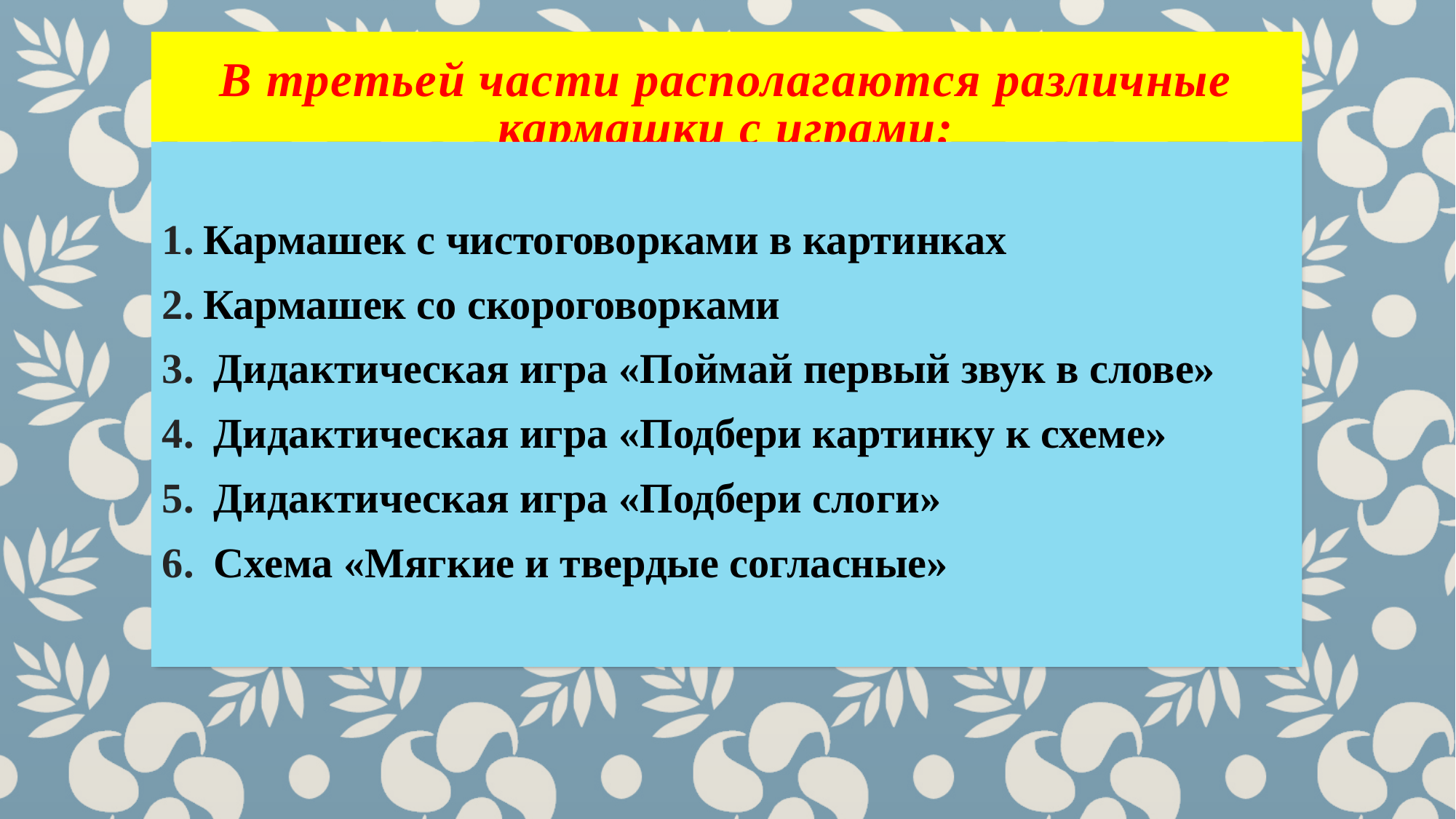

# В третьей части располагаются различные кармашки с играми:

Кармашек с чистоговорками в картинках
Кармашек со скороговорками
 Дидактическая игра «Поймай первый звук в слове»
 Дидактическая игра «Подбери картинку к схеме»
 Дидактическая игра «Подбери слоги»
 Схема «Мягкие и твердые согласные»